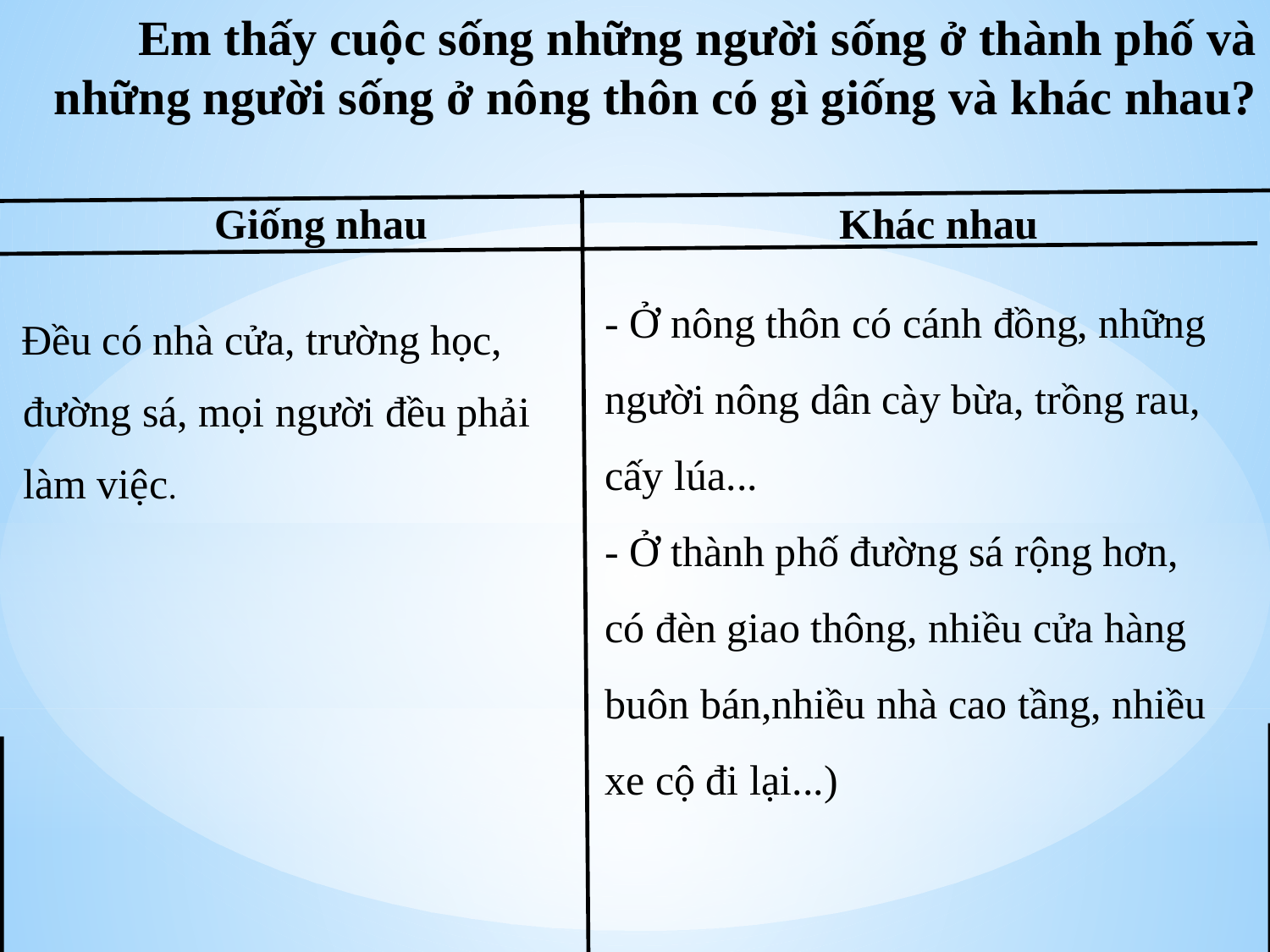

# Em thấy cuộc sống những người sống ở thành phố và những người sống ở nông thôn có gì giống và khác nhau?

Giống nhau

Khác nhau

- Ở nông thôn có cánh đồng, những người nông dân cày bừa, trồng rau, cấy lúa...
- Ở thành phố đường sá rộng hơn, có đèn giao thông, nhiều cửa hàng buôn bán,nhiều nhà cao tầng, nhiều xe cộ đi lại...)
 Đều có nhà cửa, trường học,
 đường sá, mọi người đều phải
 làm việc.